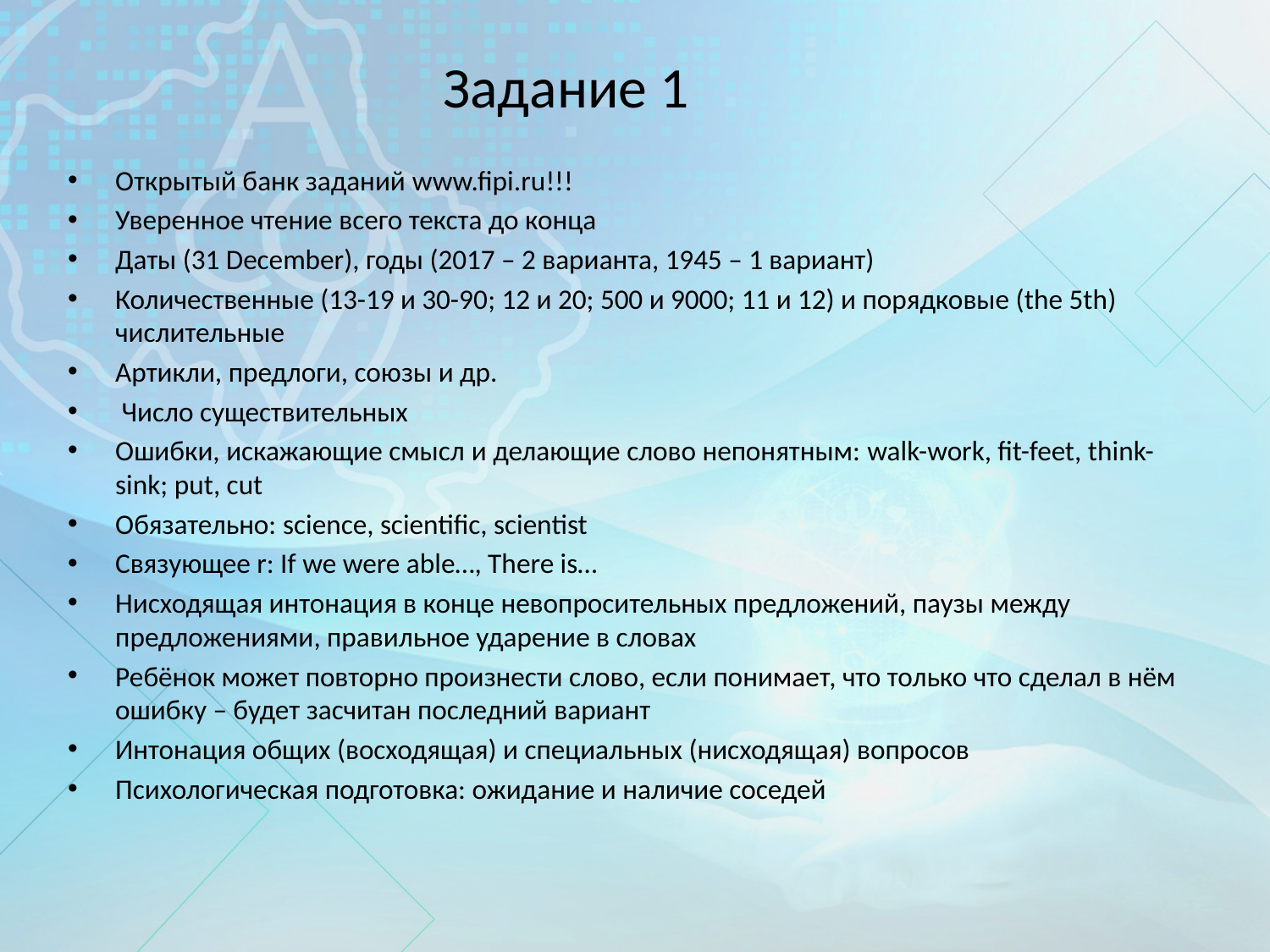

# Задание 1
Открытый банк заданий www.fipi.ru!!!
Уверенное чтение всего текста до конца
Даты (31 December), годы (2017 – 2 варианта, 1945 – 1 вариант)
Количественные (13-19 и 30-90; 12 и 20; 500 и 9000; 11 и 12) и порядковые (the 5th) числительные
Артикли, предлоги, союзы и др.
 Число существительных
Ошибки, искажающие смысл и делающие слово непонятным: walk-work, fit-feet, think-sink; put, cut
Обязательно: science, scientific, scientist
Связующее r: If we were able…, There is…
Нисходящая интонация в конце невопросительных предложений, паузы между предложениями, правильное ударение в словах
Ребёнок может повторно произнести слово, если понимает, что только что сделал в нём ошибку – будет засчитан последний вариант
Интонация общих (восходящая) и специальных (нисходящая) вопросов
Психологическая подготовка: ожидание и наличие соседей